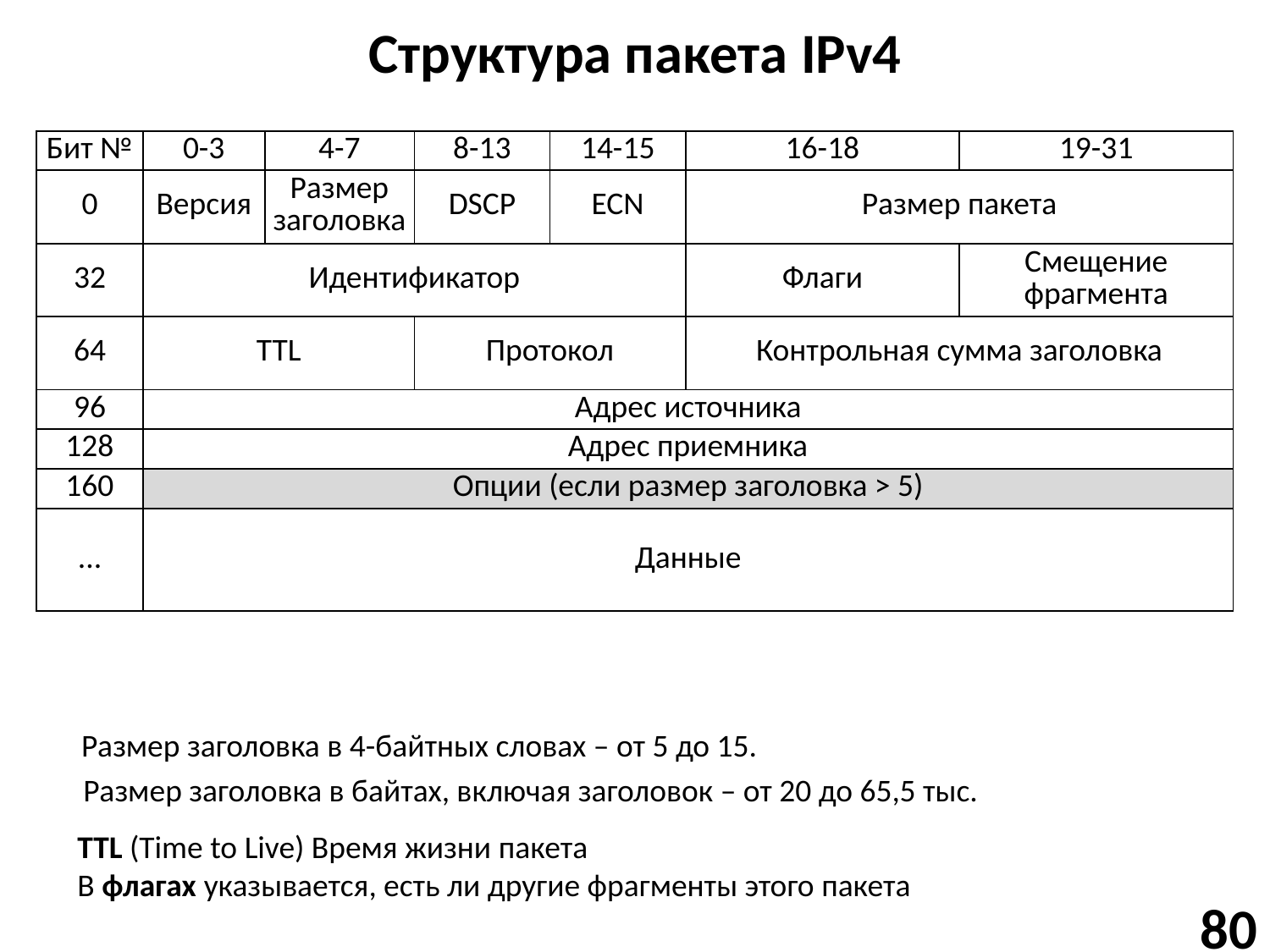

# Структура пакета IPv4
| Бит № | 0-3 | 4-7 | 8-13 | 14-15 | 16-18 | 19-31 |
| --- | --- | --- | --- | --- | --- | --- |
| 0 | Версия | Размер заголовка | DSCP | ECN | Размер пакета |  |
| 32 | Идентификатор |  |  |  | Флаги | Смещение фрагмента |
| 64 | TTL |  | Протокол |  | Контрольная сумма заголовка |  |
| 96 | Адрес источника |  |  |  |  |  |
| 128 | Адрес приемника |  |  |  |  |  |
| 160 | Опции (если размер заголовка > 5) |  |  |  |  |  |
| ... | Данные |  |  |  |  |  |
Размер заголовка в 4-байтных словах – от 5 до 15.
Размер заголовка в байтах, включая заголовок – от 20 до 65,5 тыс.
TTL (Time to Live) Время жизни пакета
В флагах указывается, есть ли другие фрагменты этого пакета
80